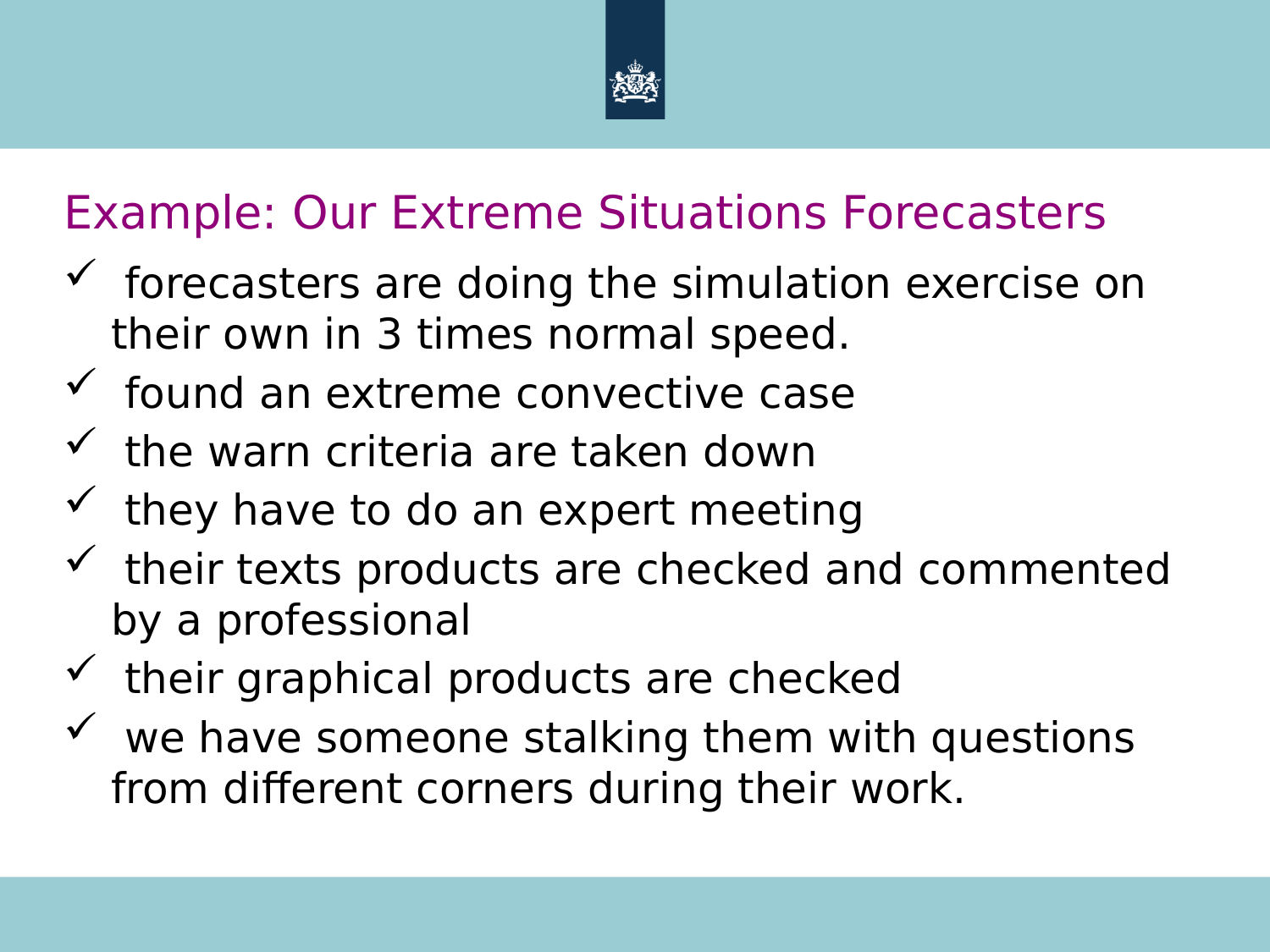

# Example: Our Extreme Situations Forecasters
 forecasters are doing the simulation exercise on their own in 3 times normal speed.
 found an extreme convective case
 the warn criteria are taken down
 they have to do an expert meeting
 their texts products are checked and commented by a professional
 their graphical products are checked
 we have someone stalking them with questions from different corners during their work.